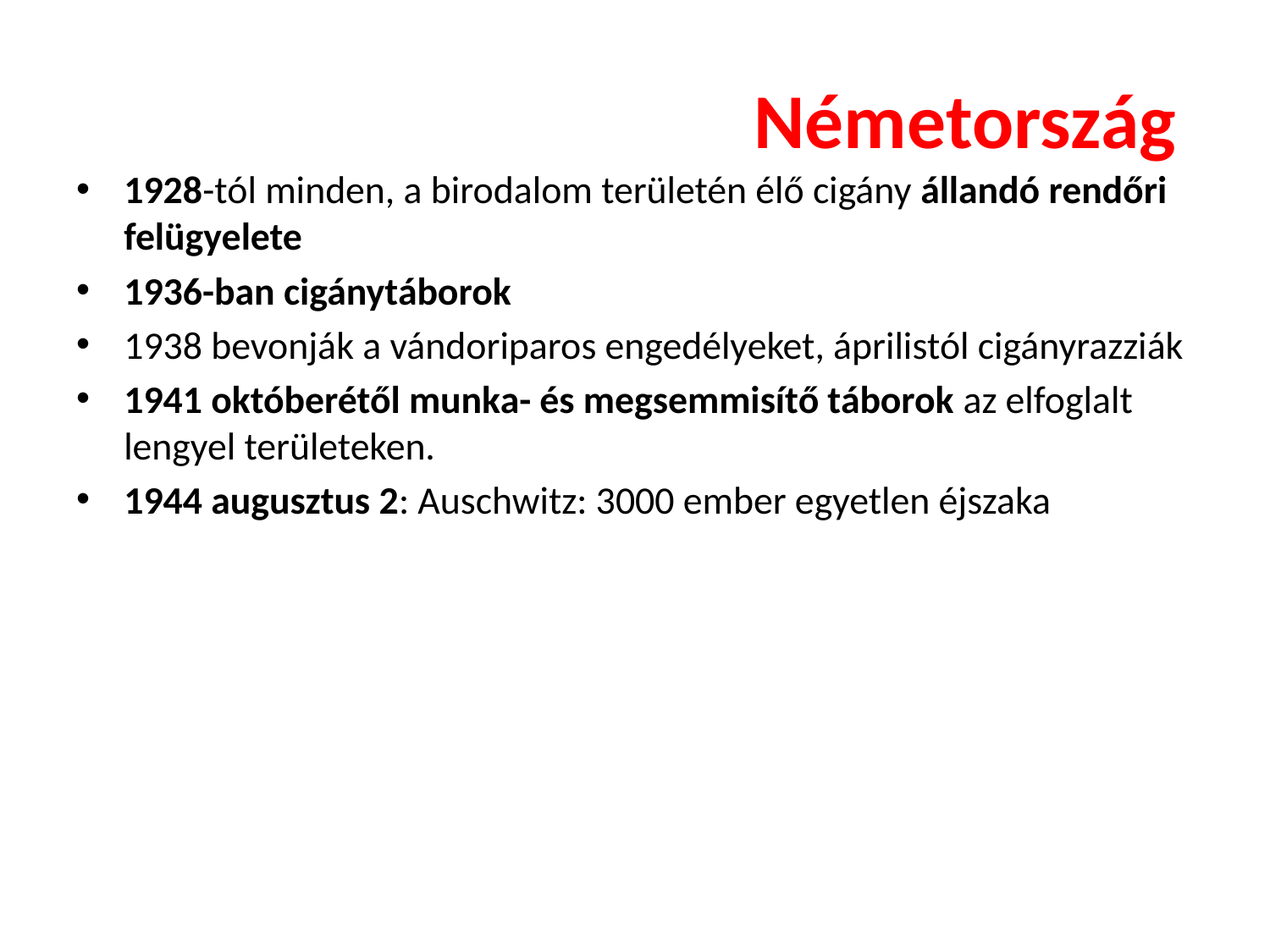

# Németország
1928-tól minden, a birodalom területén élő cigány állandó rendőri felügyelete
1936-ban cigánytáborok
1938 bevonják a vándoriparos engedélyeket, áprilistól cigányrazziák
1941 októberétől munka- és megsemmisítő táborok az elfoglalt lengyel területeken.
1944 augusztus 2: Auschwitz: 3000 ember egyetlen éjszaka